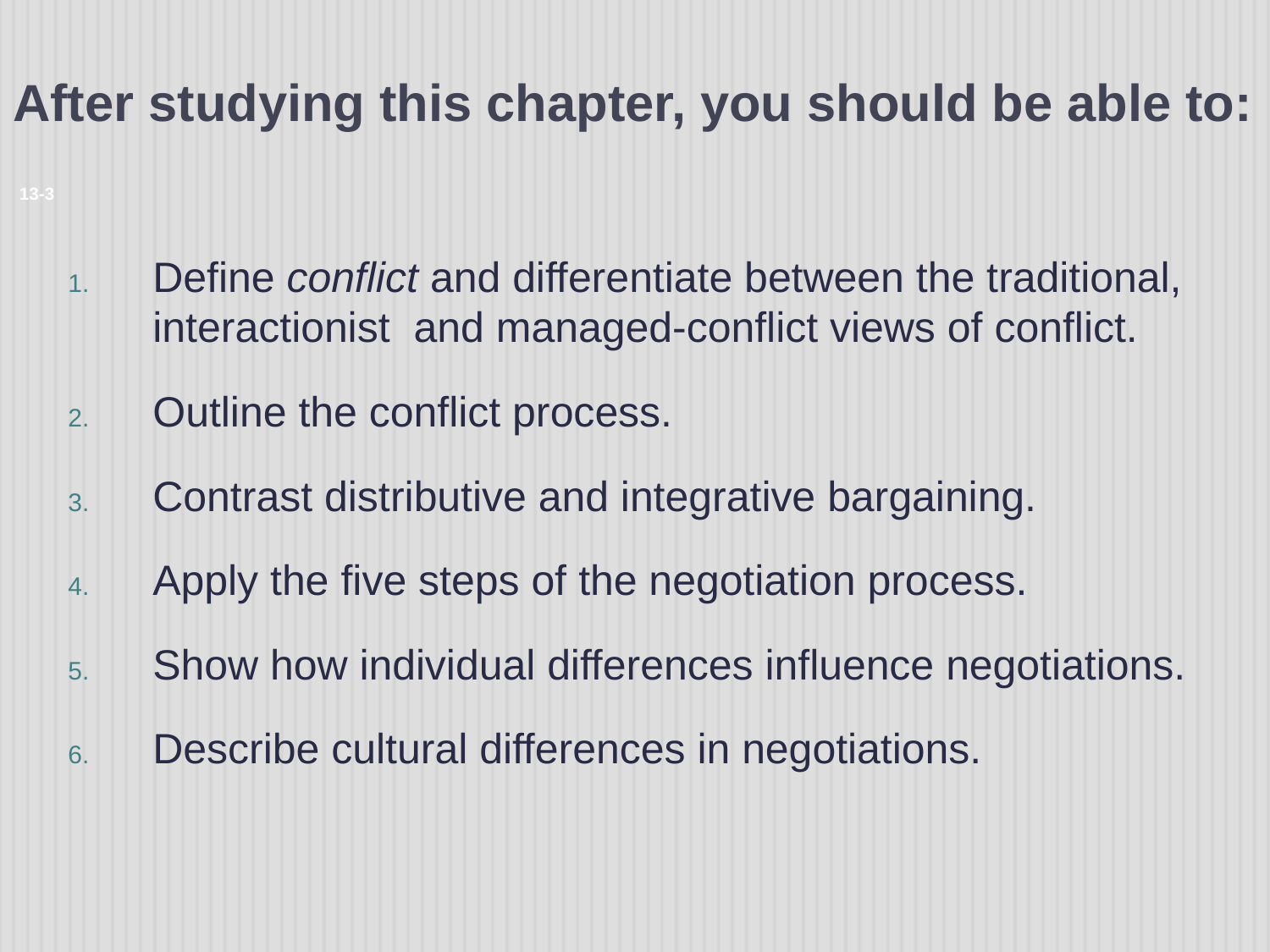

# After studying this chapter, you should be able to:
13-3
Define conflict and differentiate between the traditional, interactionist  and managed-conflict views of conflict.
Outline the conflict process.
Contrast distributive and integrative bargaining.
Apply the five steps of the negotiation process.
Show how individual differences influence negotiations.
Describe cultural differences in negotiations.